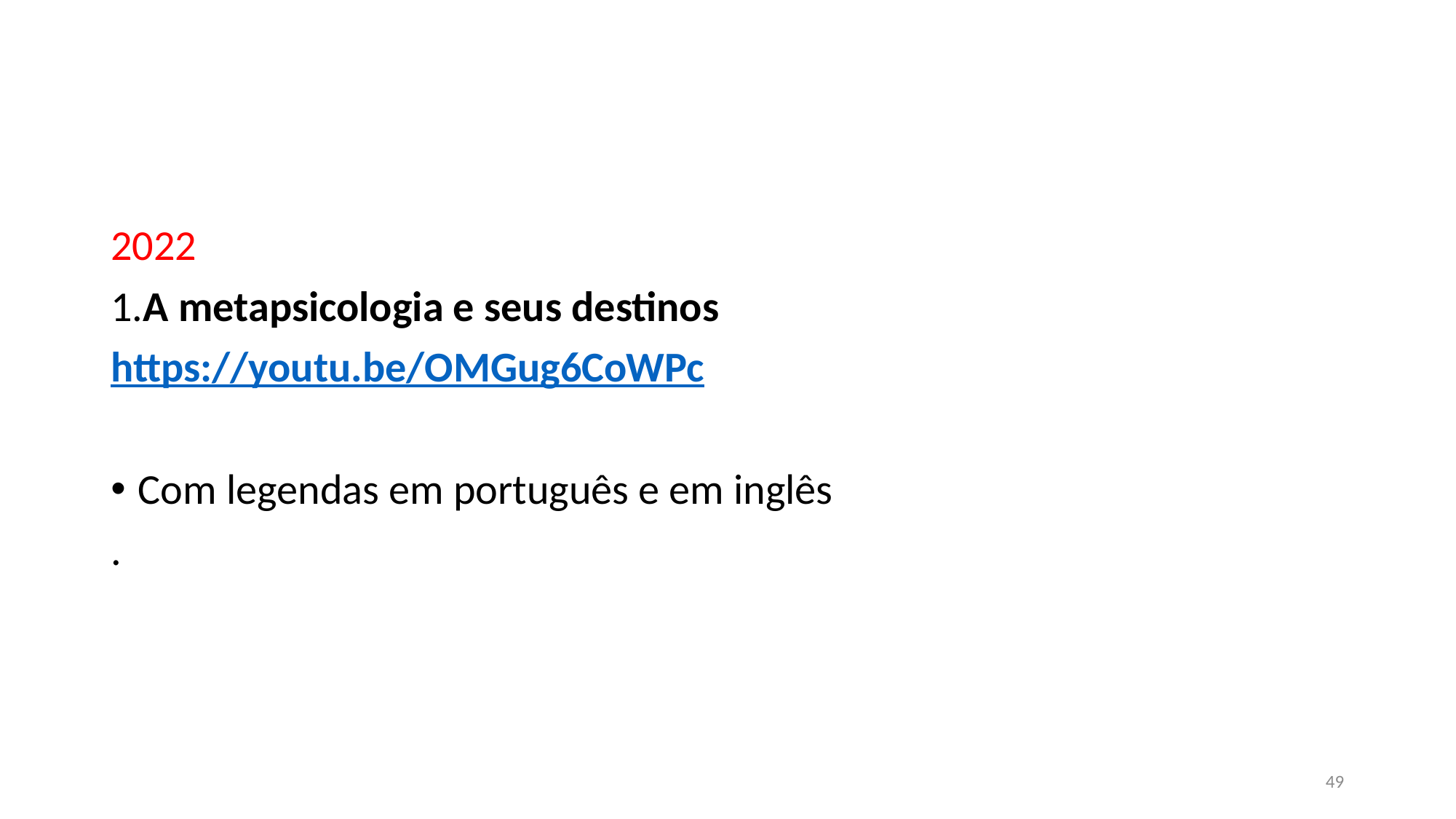

#
2022
1.A metapsicologia e seus destinos
https://youtu.be/OMGug6CoWPc

Com legendas em português e em inglês
.
49